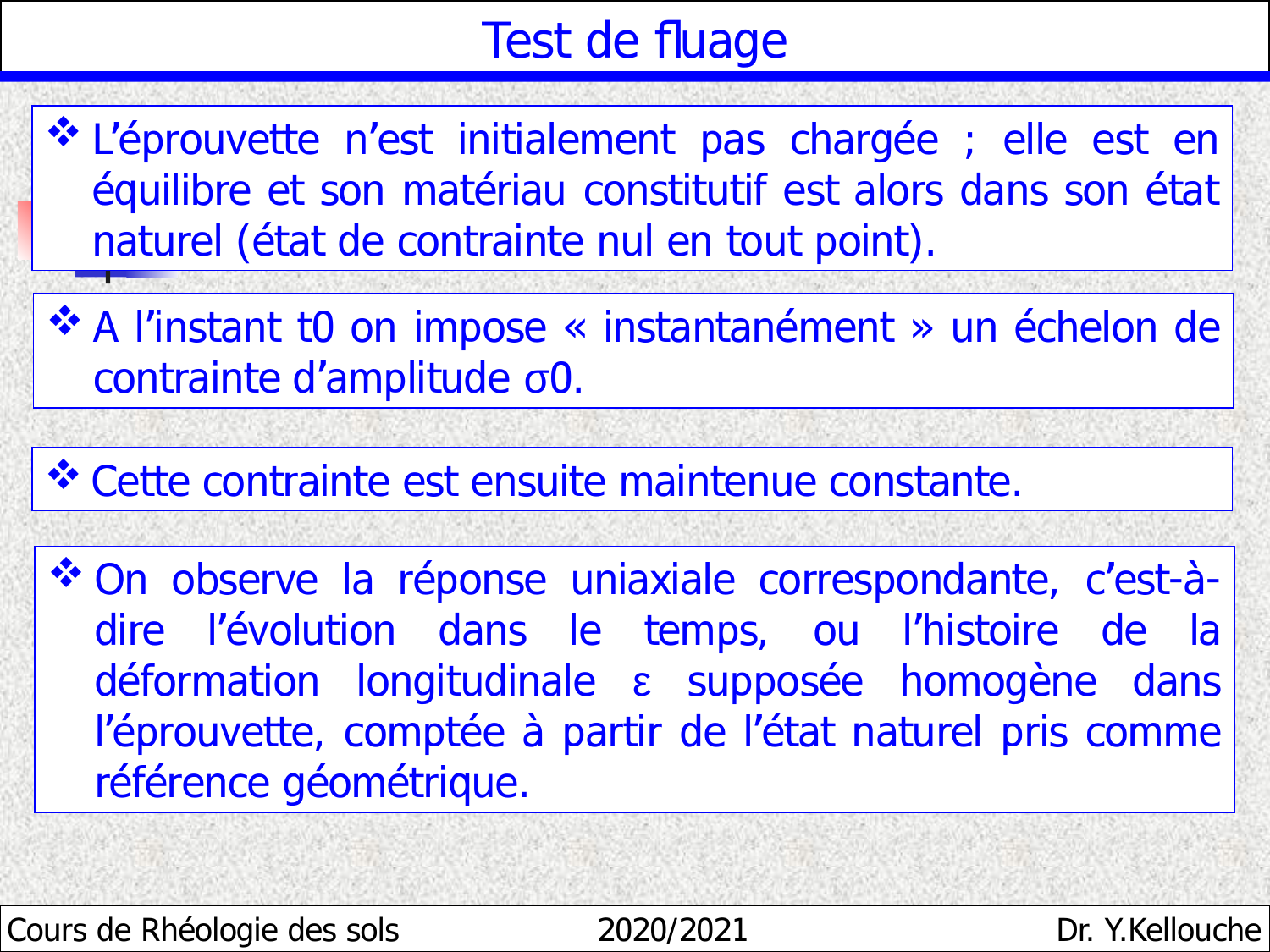

Test de fluage

L’éprouvette n’est initialement pas chargée ; elle est en équilibre et son matériau constitutif est alors dans son état naturel (état de contrainte nul en tout point).

A l’instant t0 on impose « instantanément » un échelon de contrainte d’amplitude σ0.

Cette contrainte est ensuite maintenue constante.
On observe la réponse uniaxiale correspondante, c’est-à-dire l’évolution dans le temps, ou l’histoire de la déformation longitudinale ε supposée homogène dans l’éprouvette, comptée à partir de l’état naturel pris comme référence géométrique.
Cours de Rhéologie des sols                    2020/2021                               Dr. Y.Kellouche